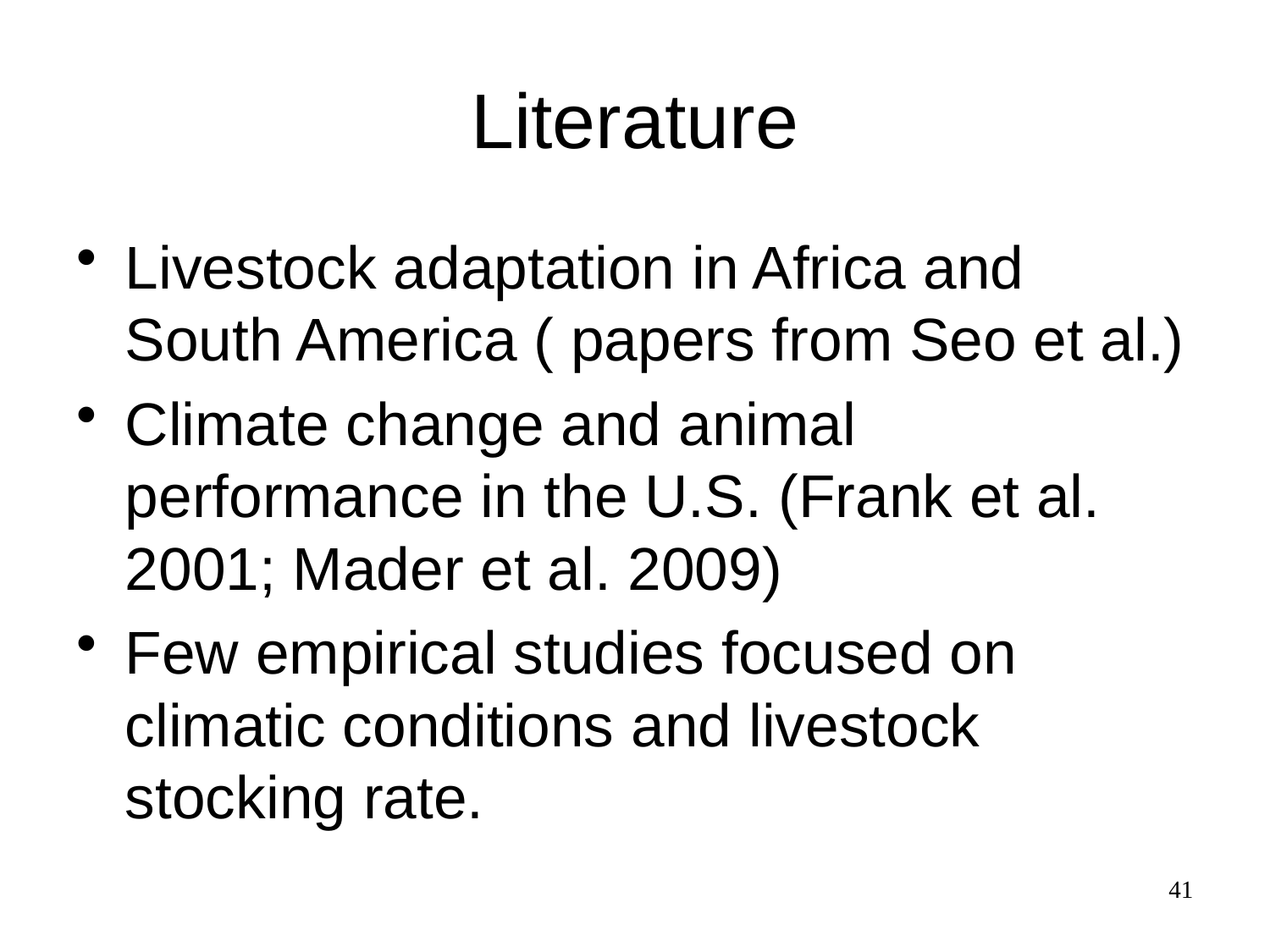

# Literature
Livestock adaptation in Africa and South America ( papers from Seo et al.)
Climate change and animal performance in the U.S. (Frank et al. 2001; Mader et al. 2009)
Few empirical studies focused on climatic conditions and livestock stocking rate.
41